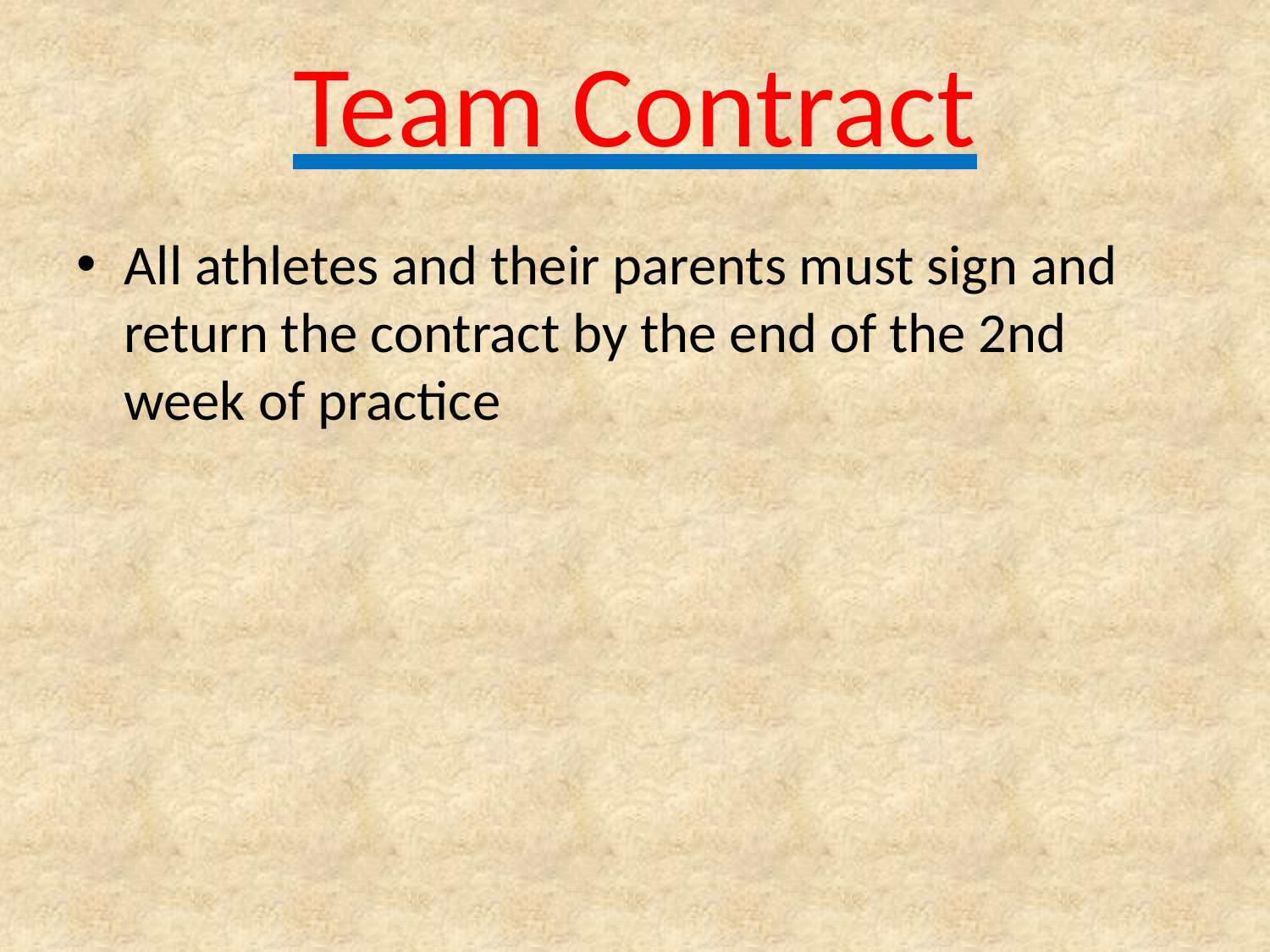

Team Contract
#
All athletes and their parents must sign and return the contract by the end of the 2nd week of practice